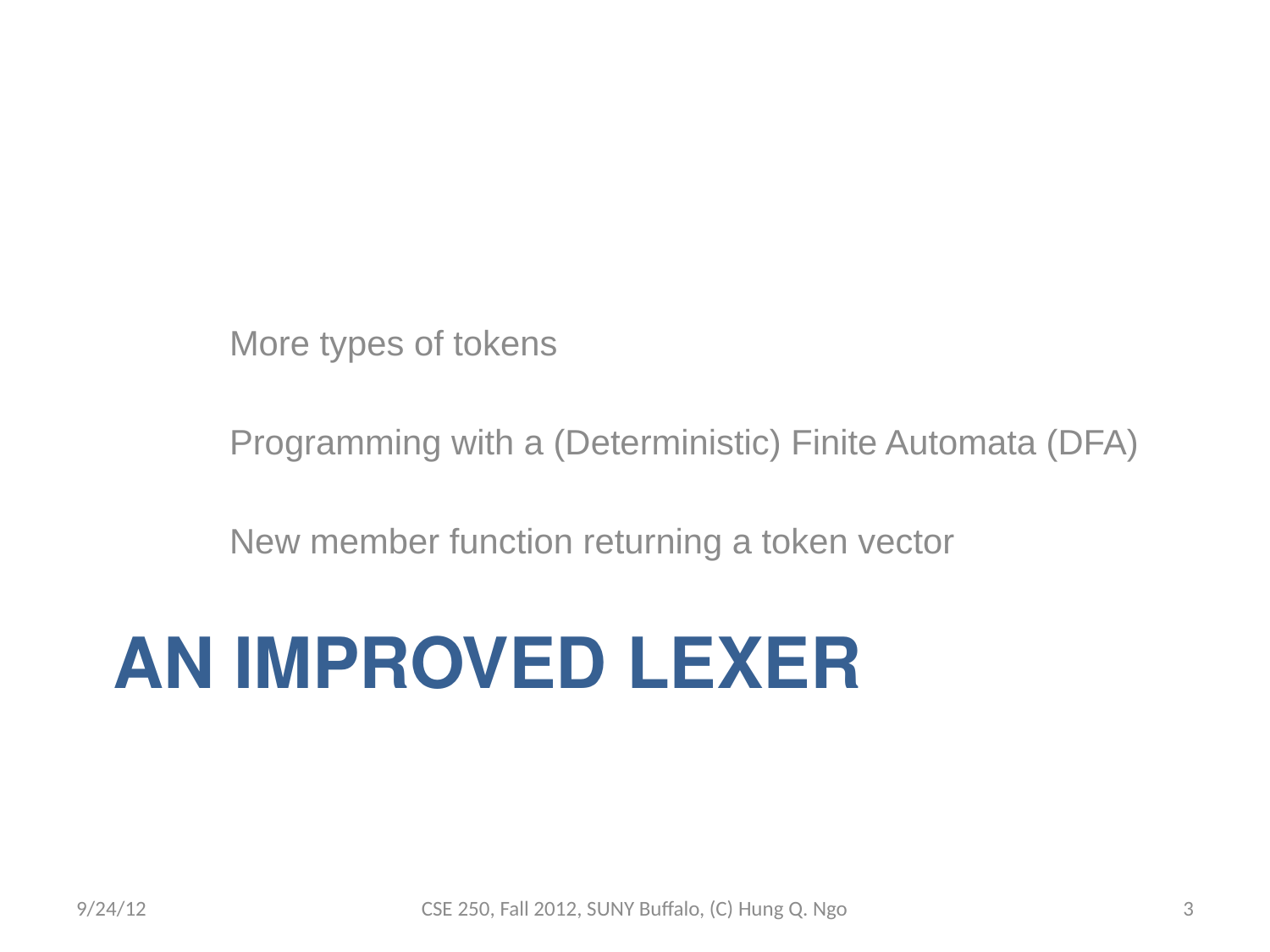

More types of tokens

Programming with a (Deterministic) Finite Automata (DFA)

New member function returning a token vector
# An Improved Lexer
9/24/12
CSE 250, Fall 2012, SUNY Buffalo, (C) Hung Q. Ngo
3